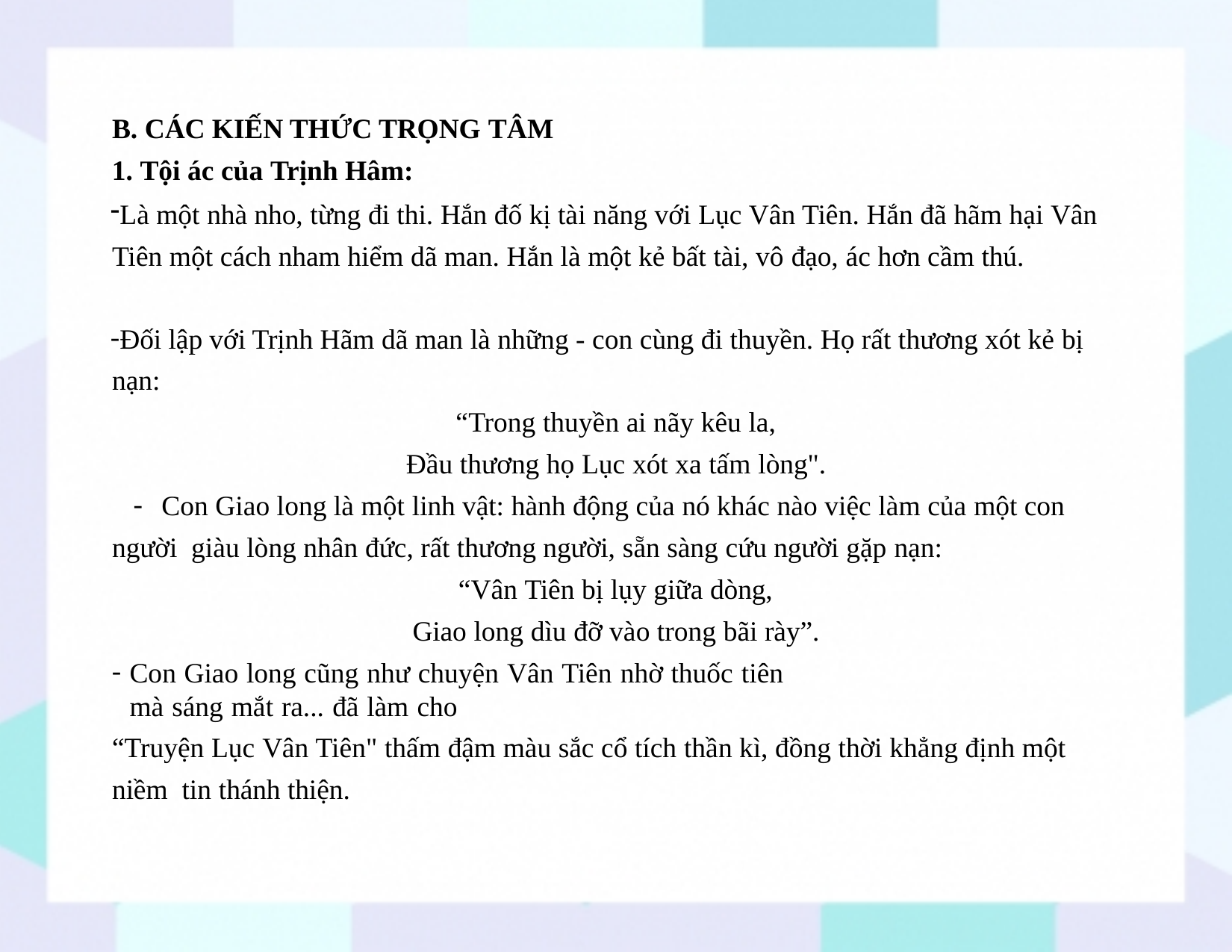

B. CÁC KIẾN THỨC TRỌNG TÂM
Tội ác của Trịnh Hâm:
Là một nhà nho, từng đi thi. Hắn đố kị tài năng với Lục Vân Tiên. Hắn đã hãm hại Vân  Tiên một cách nham hiểm dã man. Hắn là một kẻ bất tài, vô đạo, ác hơn cầm thú.

Đối lập với Trịnh Hãm dã man là những - con cùng đi thuyền. Họ rất thương xót kẻ bị  nạn:
“Trong thuyền ai nãy kêu la,  Đầu thương họ Lục xót xa tấm lòng".
Con Giao long là một linh vật: hành động của nó khác nào việc làm của một con người  giàu lòng nhân đức, rất thương người, sẵn sàng cứu người gặp nạn:
“Vân Tiên bị lụy giữa dòng,  Giao long dìu đỡ vào trong bãi rày”.
Con Giao long cũng như chuyện Vân Tiên nhờ thuốc tiên mà sáng mắt ra... đã làm cho
“Truyện Lục Vân Tiên" thấm đậm màu sắc cổ tích thần kì, đồng thời khẳng định một niềm  tin thánh thiện.